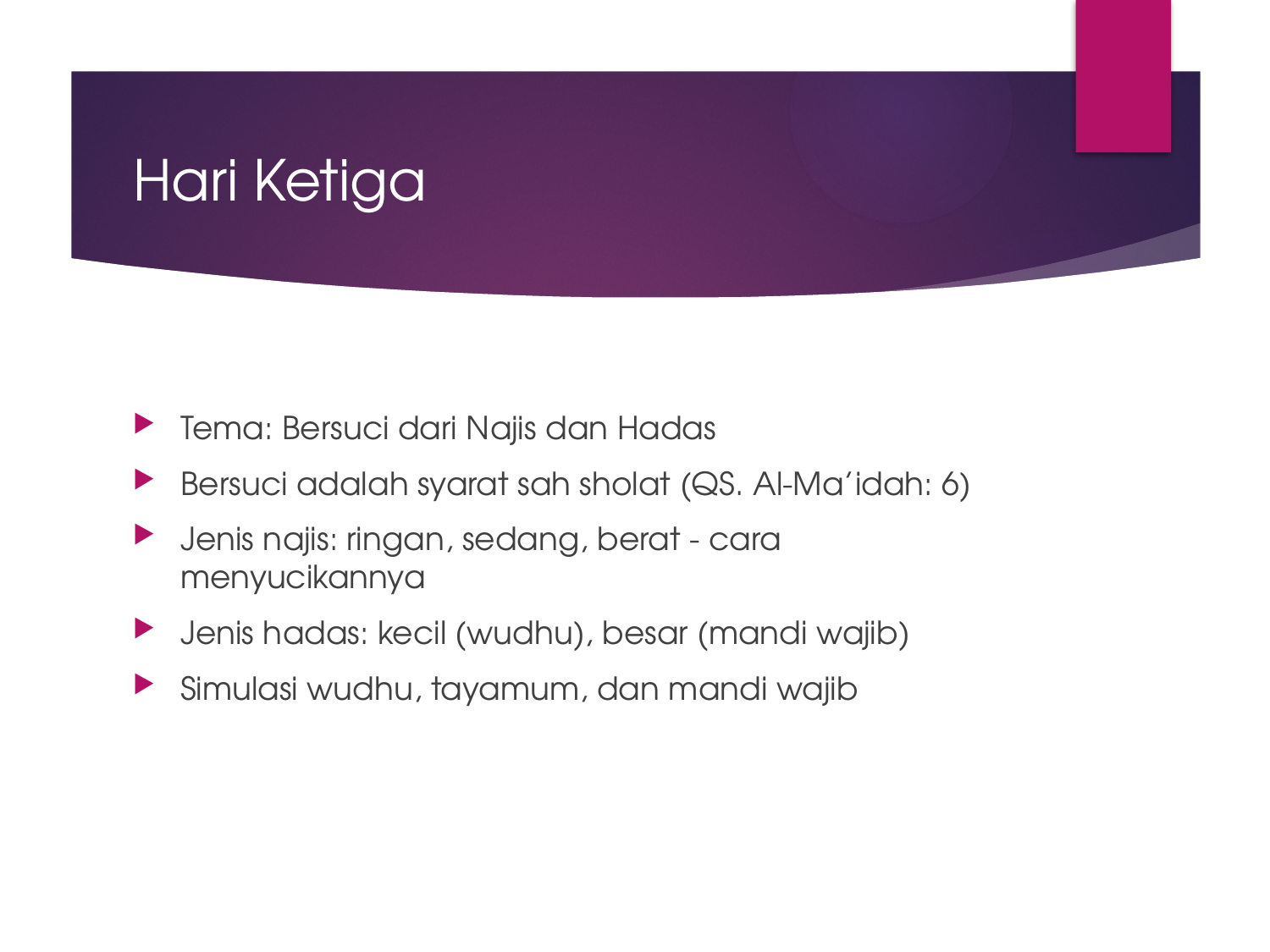

# Hari Ketiga

Tema: Bersuci dari Najis dan Hadas
Bersuci adalah syarat sah sholat (QS. Al-Ma’idah: 6)
Jenis najis: ringan, sedang, berat - cara menyucikannya
Jenis hadas: kecil (wudhu), besar (mandi wajib)
Simulasi wudhu, tayamum, dan mandi wajib